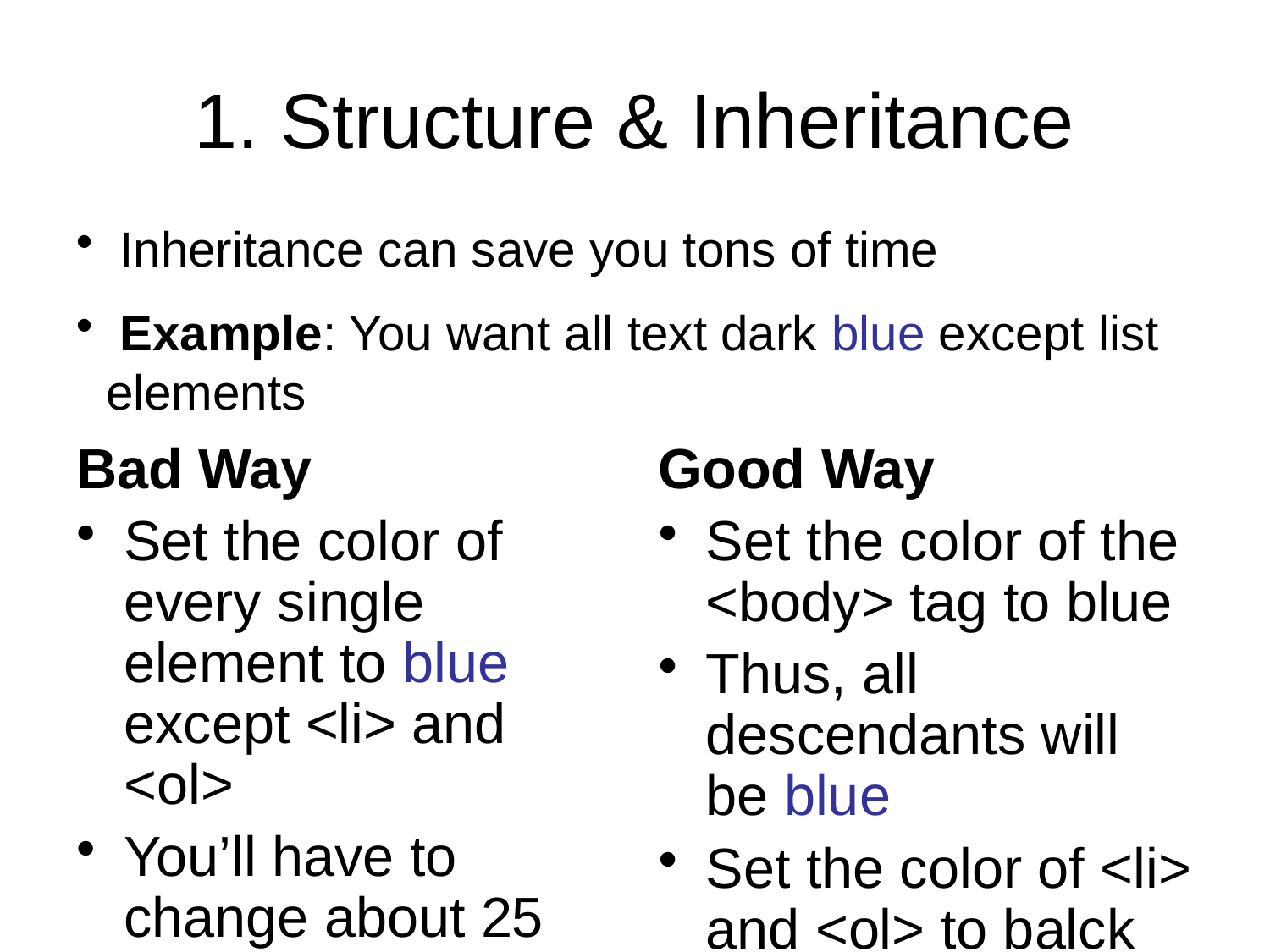

# 1. Structure & Inheritance
 Inheritance can save you tons of time
 Example: You want all text dark blue except list elements
Bad Way
Set the color of every single element to blue except <li> and <ol>
You’ll have to change about 25 tags that control text
Good Way
Set the color of the <body> tag to blue
Thus, all descendants will be blue
Set the color of <li> and <ol> to balck